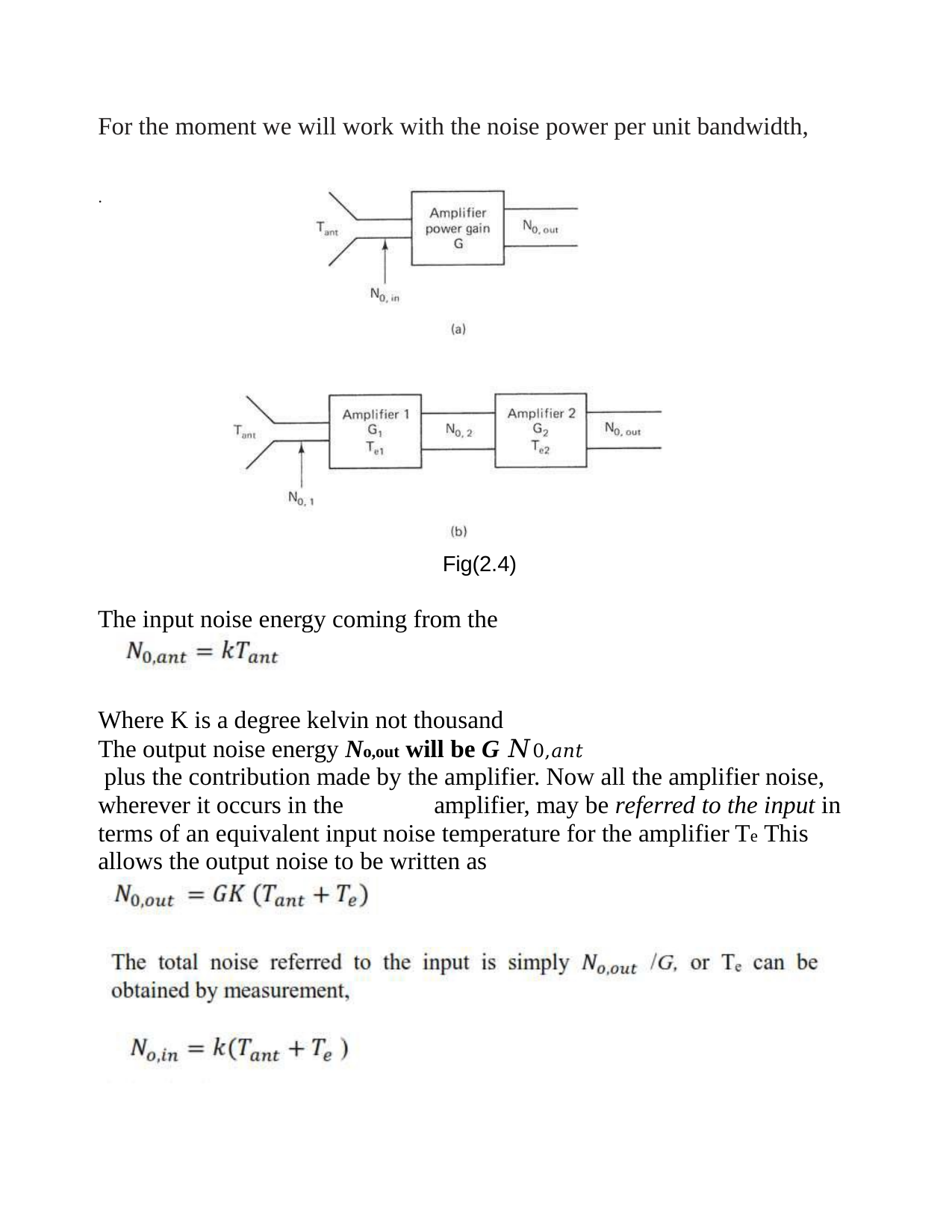

For the moment we will work with the noise power per unit bandwidth,

.

Fig(2.4)

The input noise energy coming from the antenna is

Where K is a degree kelvin not thousand
The output noise energy No,out will be G 𝑁0,𝑎𝑛𝑡
plus the contribution made by the amplifier. Now all the amplifier noise, wherever it occurs in the	amplifier, may be referred to the input in terms of an equivalent input noise temperature for the amplifier Te This allows the output noise to be written as